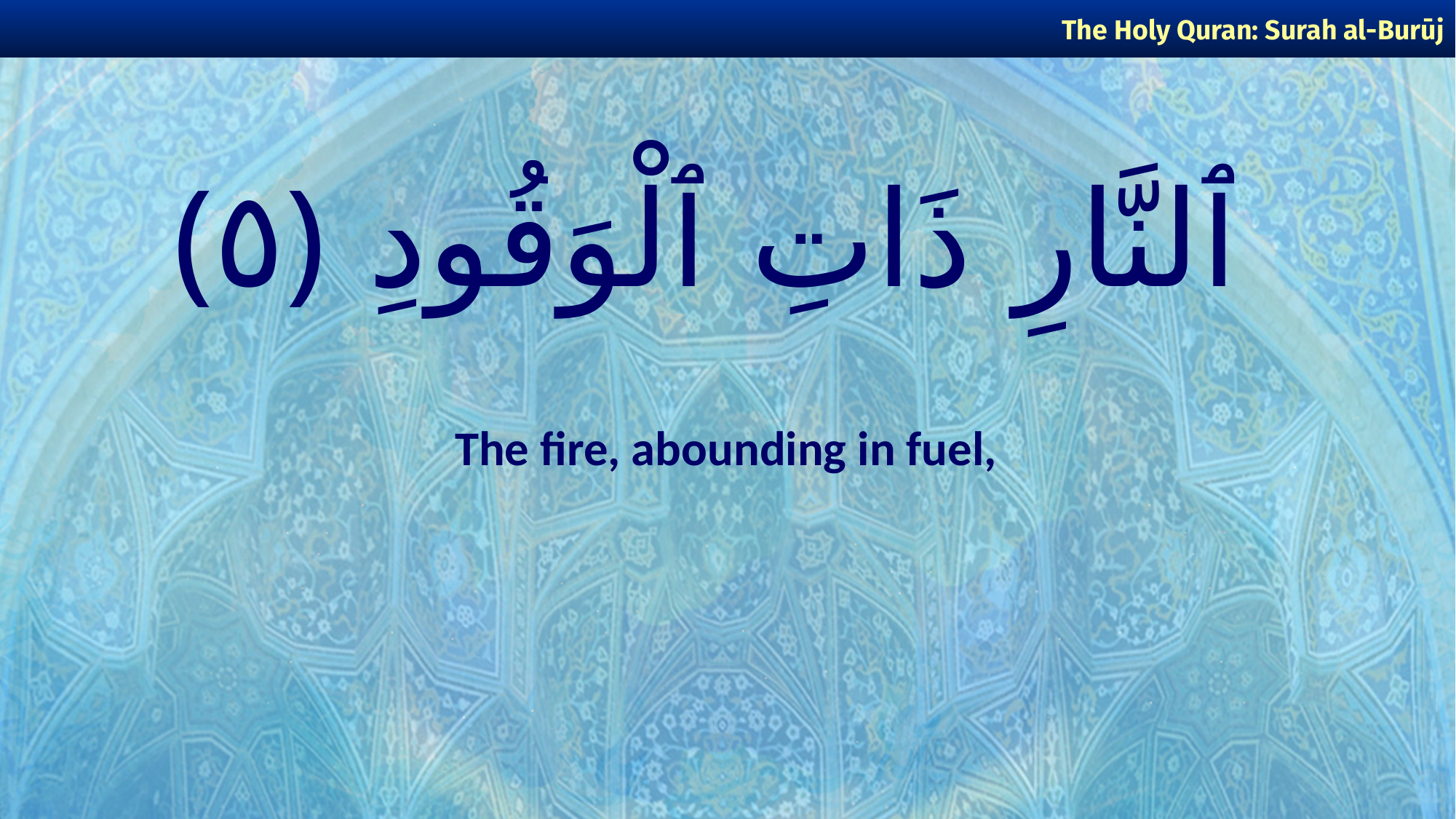

The Holy Quran: Surah al-Burūj
# ٱلنَّارِ ذَاتِ ٱلْوَقُودِ ﴿٥﴾
The fire, abounding in fuel,